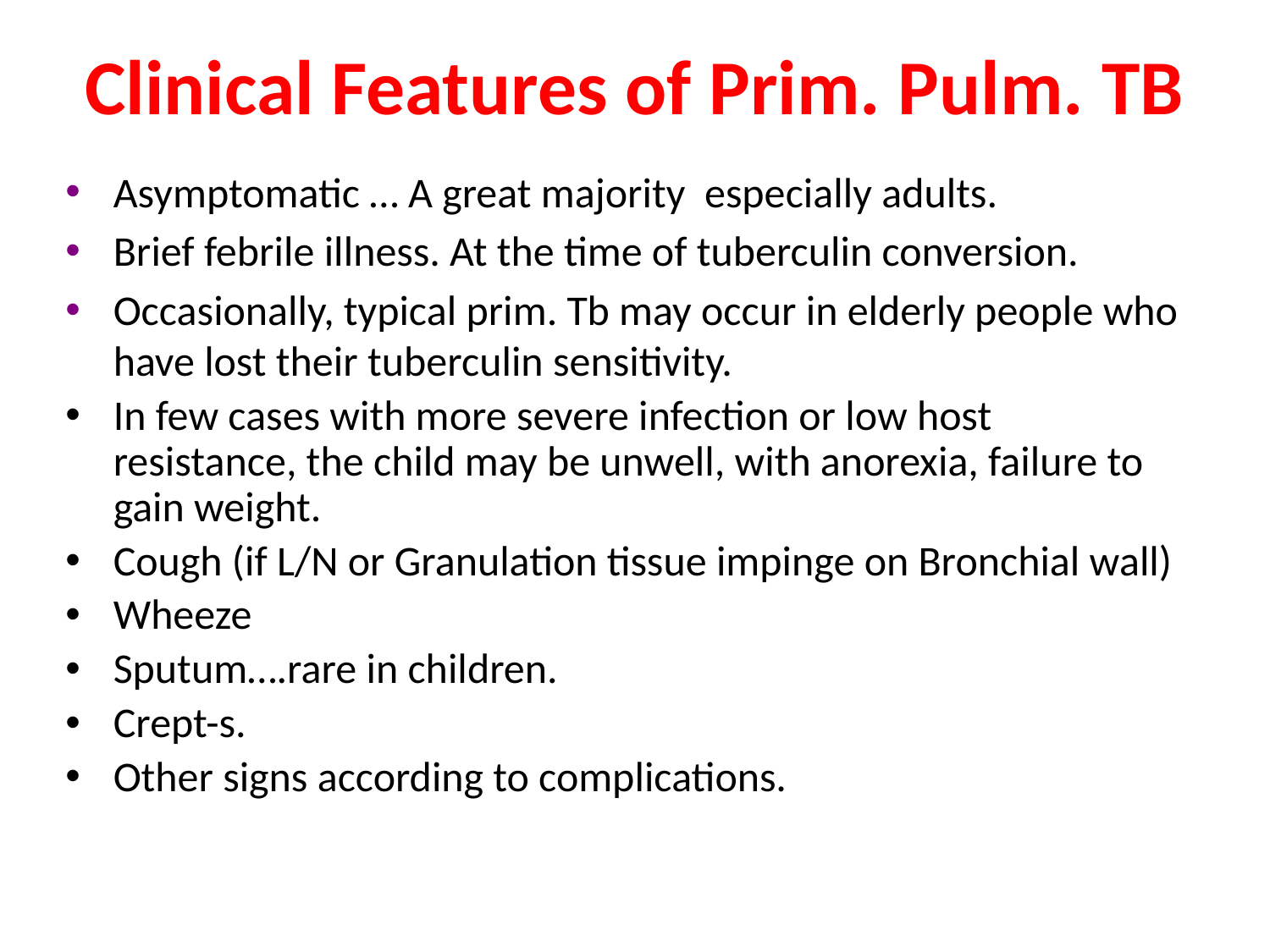

# Clinical Features of Prim. Pulm. TB
Asymptomatic … A great majority  especially adults.
Brief febrile illness. At the time of tuberculin conversion.
Occasionally, typical prim. Tb may occur in elderly people who have lost their tuberculin sensitivity.
In few cases with more severe infection or low host resistance, the child may be unwell, with anorexia, failure to gain weight.
Cough (if L/N or Granulation tissue impinge on Bronchial wall)
Wheeze
Sputum….rare in children.
Crept-s.
Other signs according to complications.